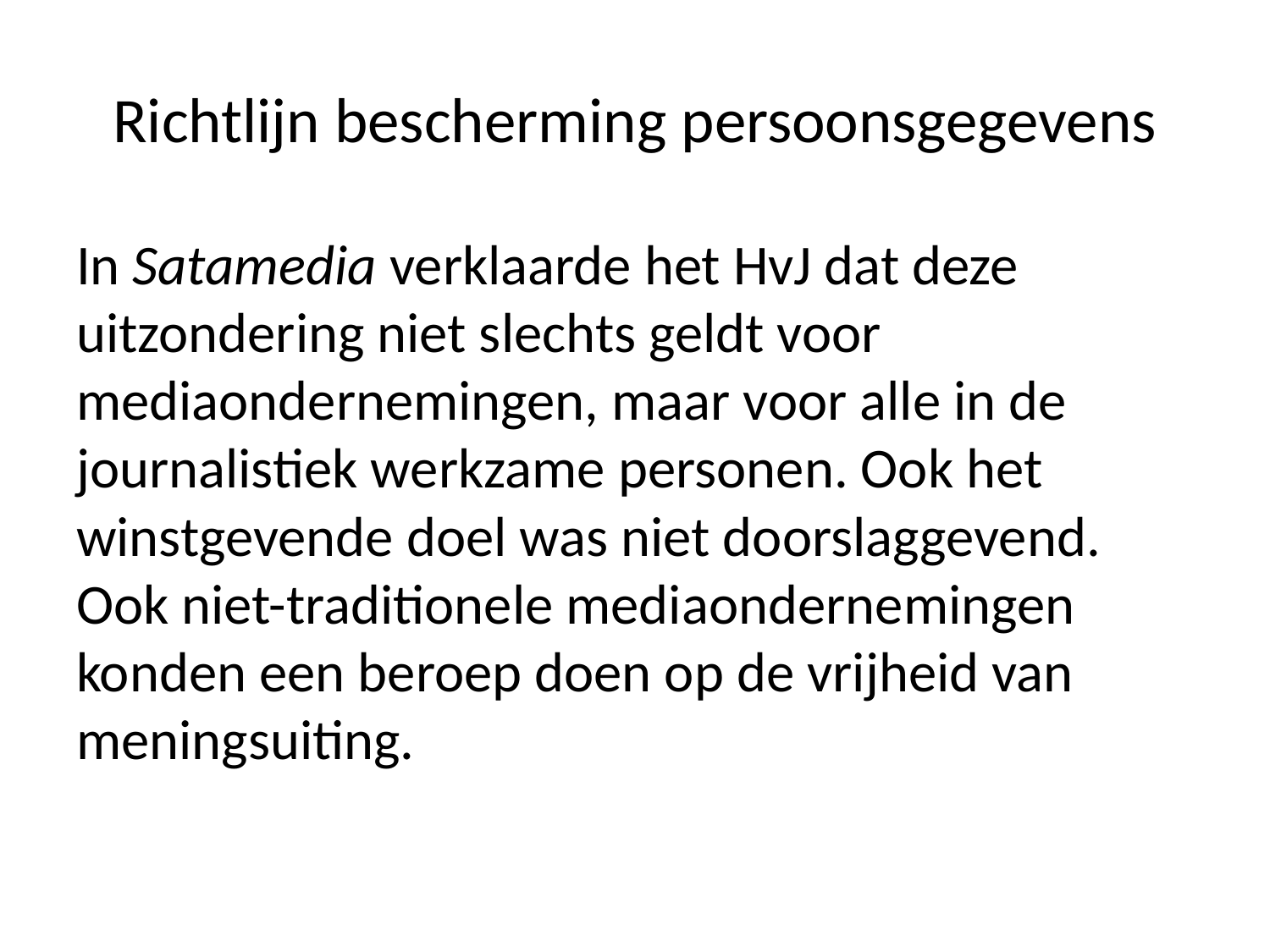

# Richtlijn bescherming persoonsgegevens
In Satamedia verklaarde het HvJ dat deze uitzondering niet slechts geldt voor mediaondernemingen, maar voor alle in de journalistiek werkzame personen. Ook het winstgevende doel was niet doorslaggevend. Ook niet-traditionele mediaondernemingen konden een beroep doen op de vrijheid van meningsuiting.